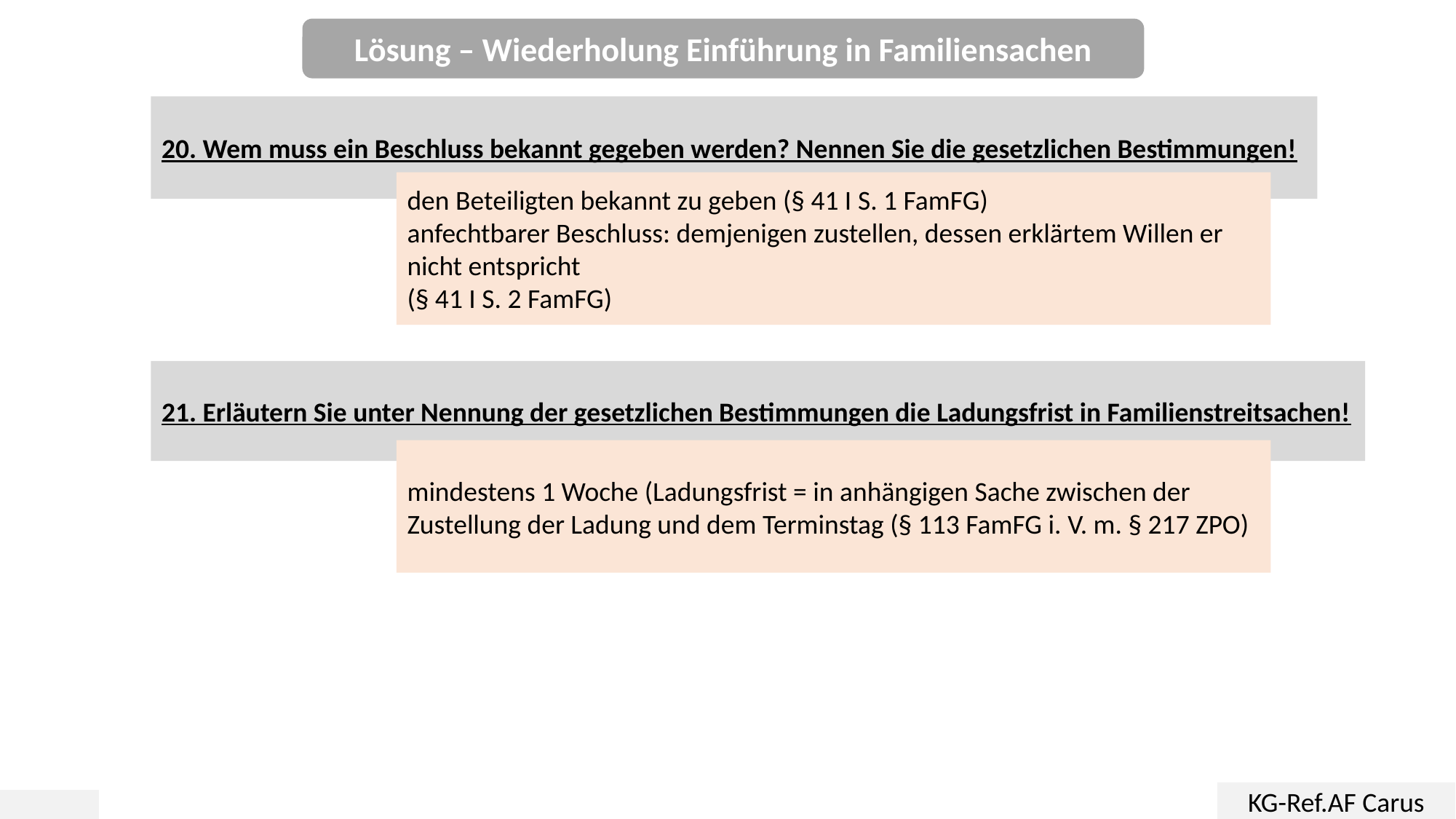

Lösung – Wiederholung Einführung in Familiensachen
20. Wem muss ein Beschluss bekannt gegeben werden? Nennen Sie die gesetzlichen Bestimmungen!
den Beteiligten bekannt zu geben (§ 41 I S. 1 FamFG)
anfechtbarer Beschluss: demjenigen zustellen, dessen erklärtem Willen er nicht entspricht
(§ 41 I S. 2 FamFG)
21. Erläutern Sie unter Nennung der gesetzlichen Bestimmungen die Ladungsfrist in Familienstreitsachen!
mindestens 1 Woche (Ladungsfrist = in anhängigen Sache zwischen der Zustellung der Ladung und dem Terminstag (§ 113 FamFG i. V. m. § 217 ZPO)
KG-Ref.AF Carus